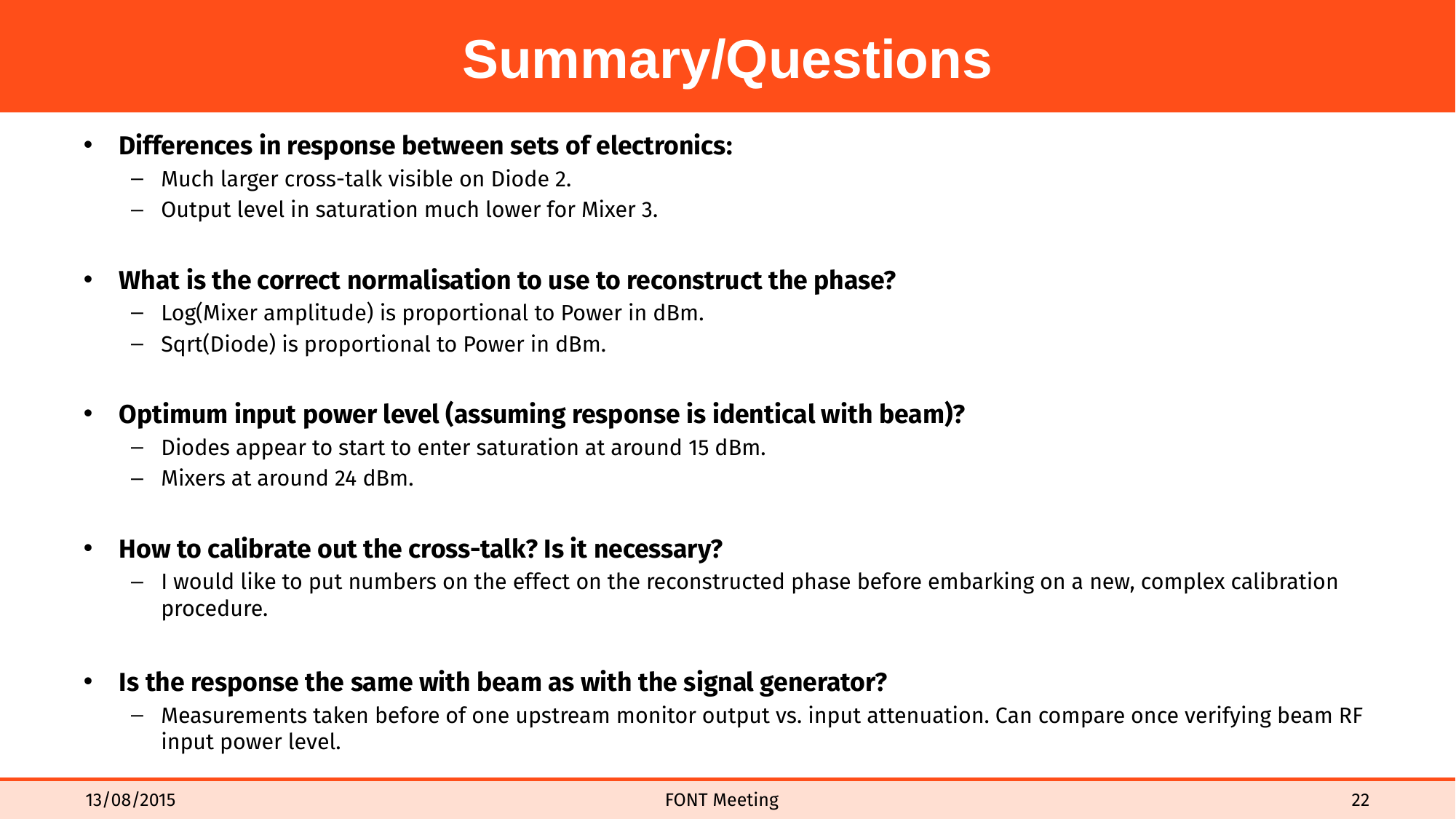

# Summary/Questions
Differences in response between sets of electronics:
Much larger cross-talk visible on Diode 2.
Output level in saturation much lower for Mixer 3.

What is the correct normalisation to use to reconstruct the phase?
Log(Mixer amplitude) is proportional to Power in dBm.
Sqrt(Diode) is proportional to Power in dBm.

Optimum input power level (assuming response is identical with beam)?
Diodes appear to start to enter saturation at around 15 dBm.
Mixers at around 24 dBm.

How to calibrate out the cross-talk? Is it necessary?
I would like to put numbers on the effect on the reconstructed phase before embarking on a new, complex calibration procedure.

Is the response the same with beam as with the signal generator?
Measurements taken before of one upstream monitor output vs. input attenuation. Can compare once verifying beam RF input power level.

13/08/2015
FONT Meeting
22